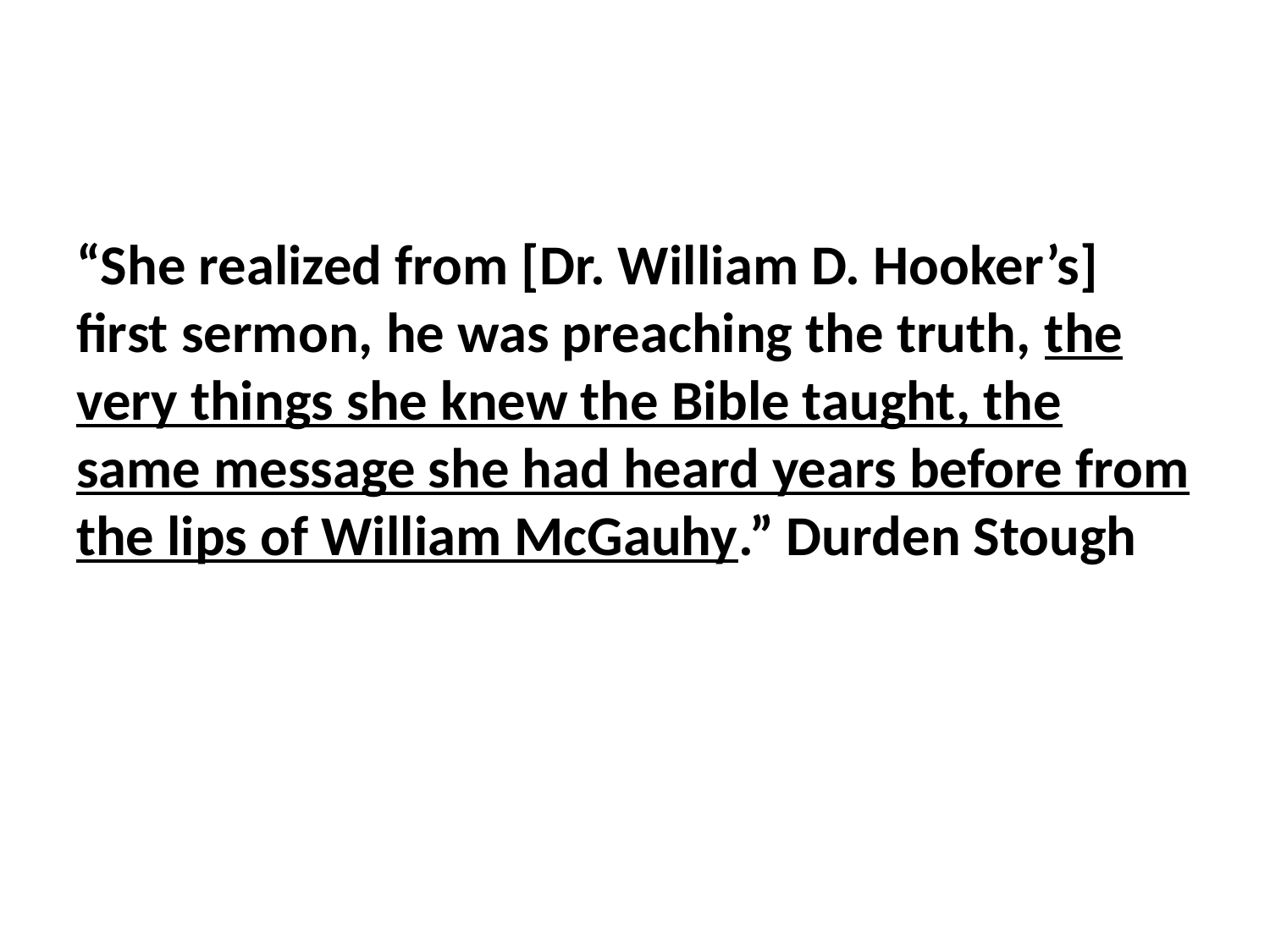

#
“She realized from [Dr. William D. Hooker’s] first sermon, he was preaching the truth, the very things she knew the Bible taught, the same message she had heard years before from the lips of William McGauhy.” Durden Stough